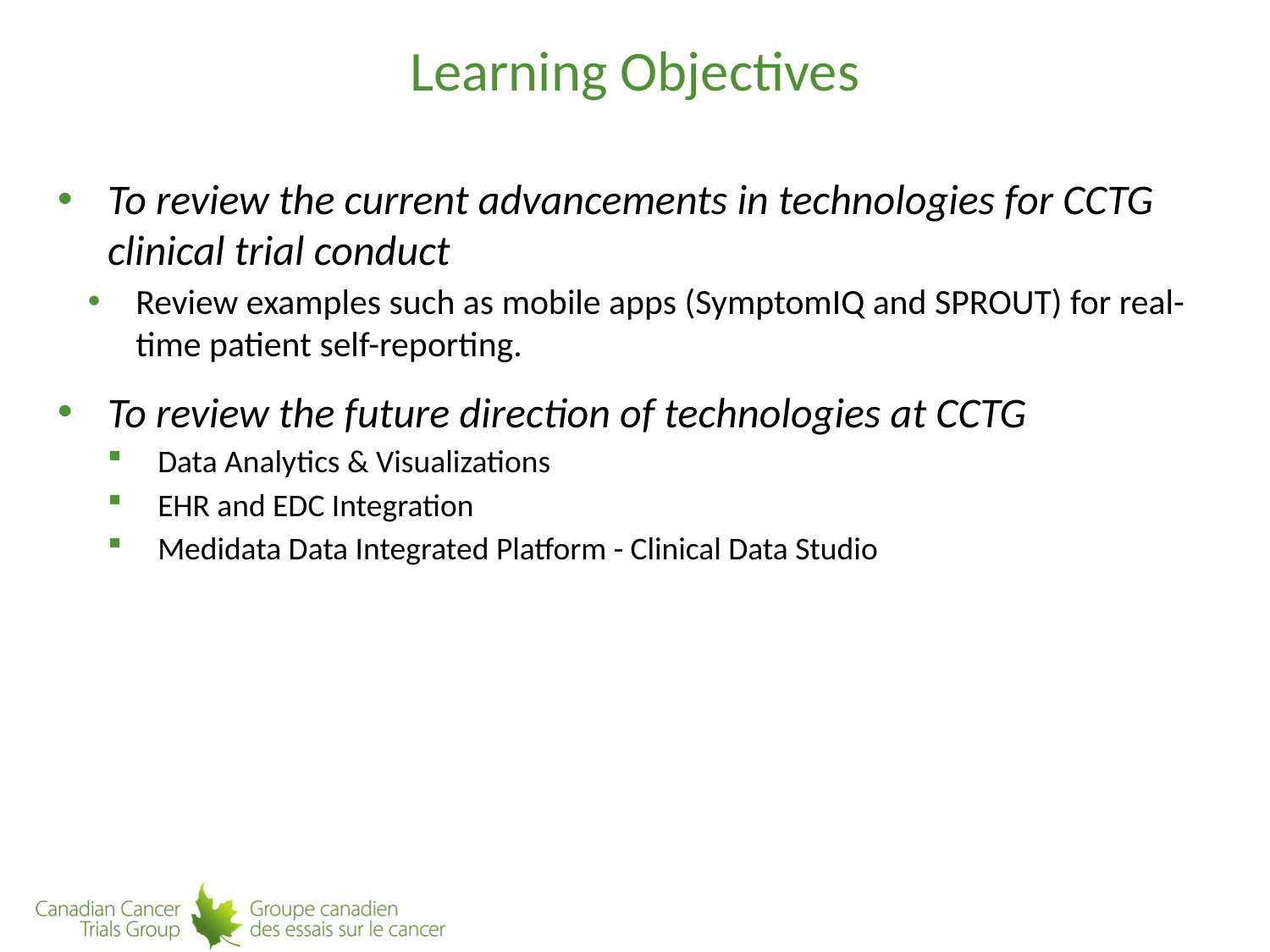

# Learning Objectives
To review the current advancements in technologies for CCTG clinical trial conduct
Review examples such as mobile apps (SymptomIQ and SPROUT) for real-time patient self-reporting.
To review the future direction of technologies at CCTG
Data Analytics & Visualizations
EHR and EDC Integration
Medidata Data Integrated Platform - Clinical Data Studio

2